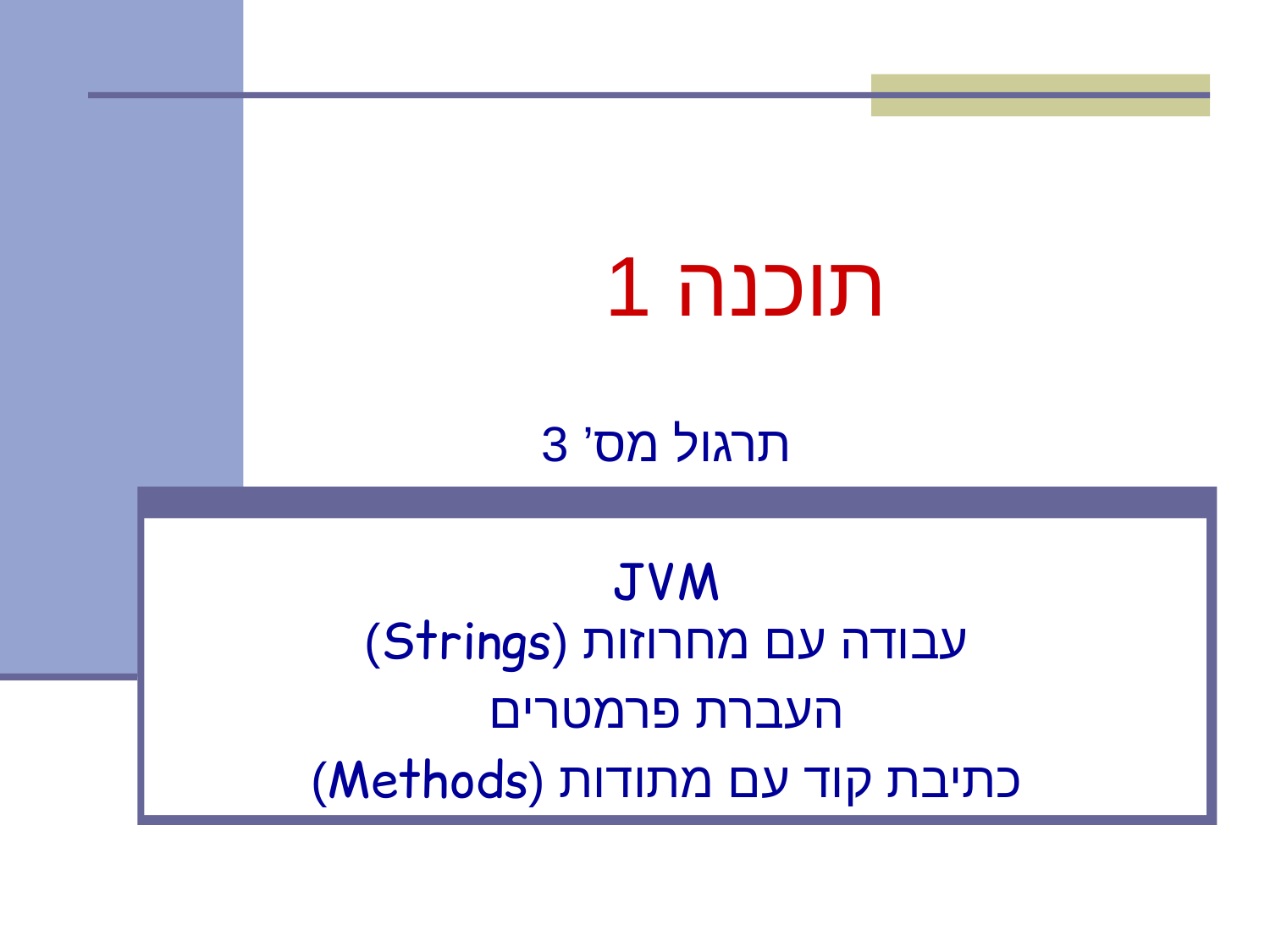

# תוכנה 1
תרגול מס’ 3

JVM
עבודה עם מחרוזות (Strings)
העברת פרמטרים
כתיבת קוד עם מתודות (Methods)